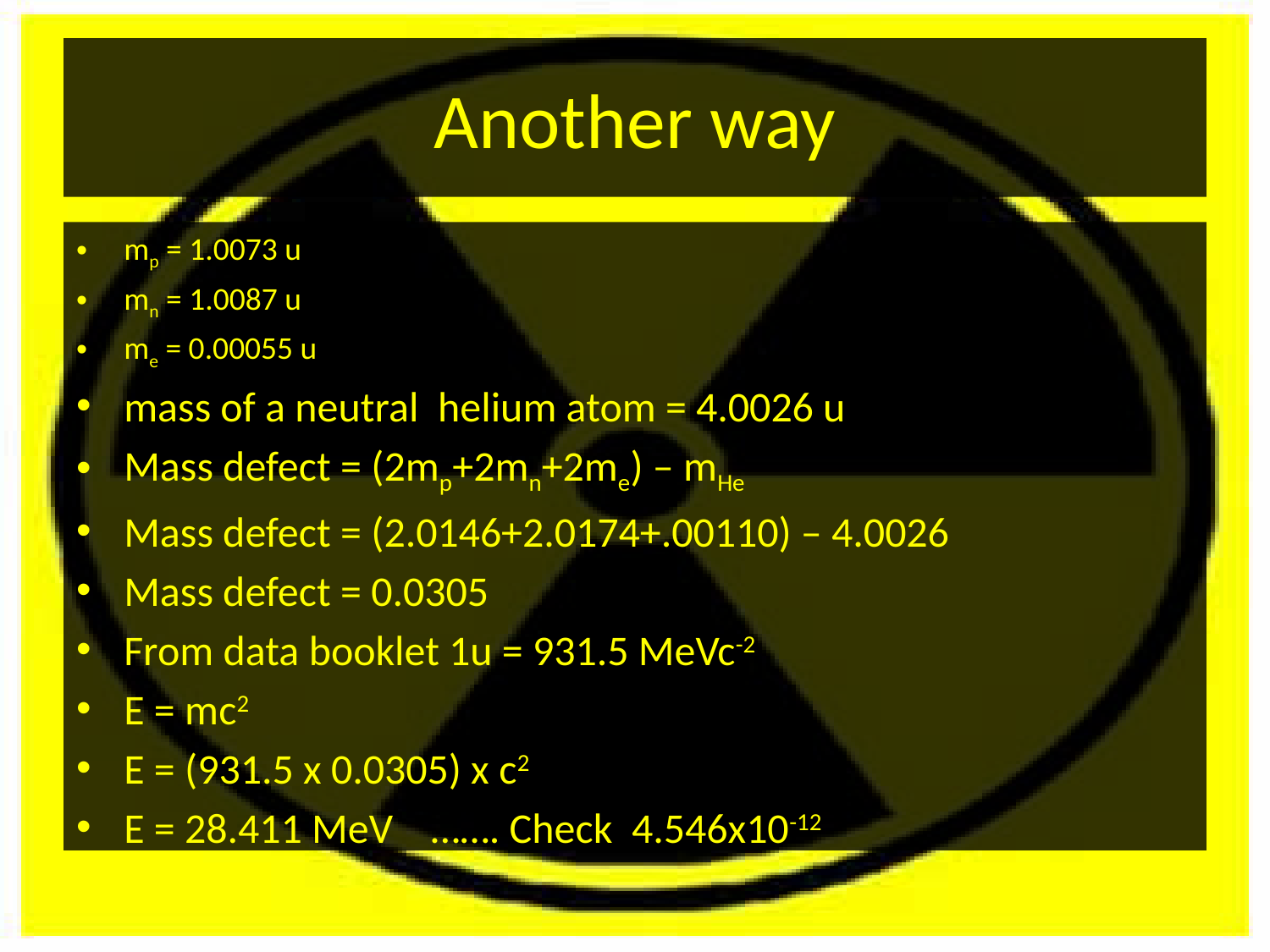

# Another way
mp = 1.0073 u
mn = 1.0087 u
me = 0.00055 u
mass of a neutral  helium atom = 4.0026 u
Mass defect = (2mp+2mn+2me) – mHe
Mass defect = (2.0146+2.0174+.00110) – 4.0026
Mass defect = 0.0305
From data booklet 1u = 931.5 MeVc-2
E = mc2
E = (931.5 x 0.0305) x c2
E = 28.411 MeV    ……. Check  4.546x10-12